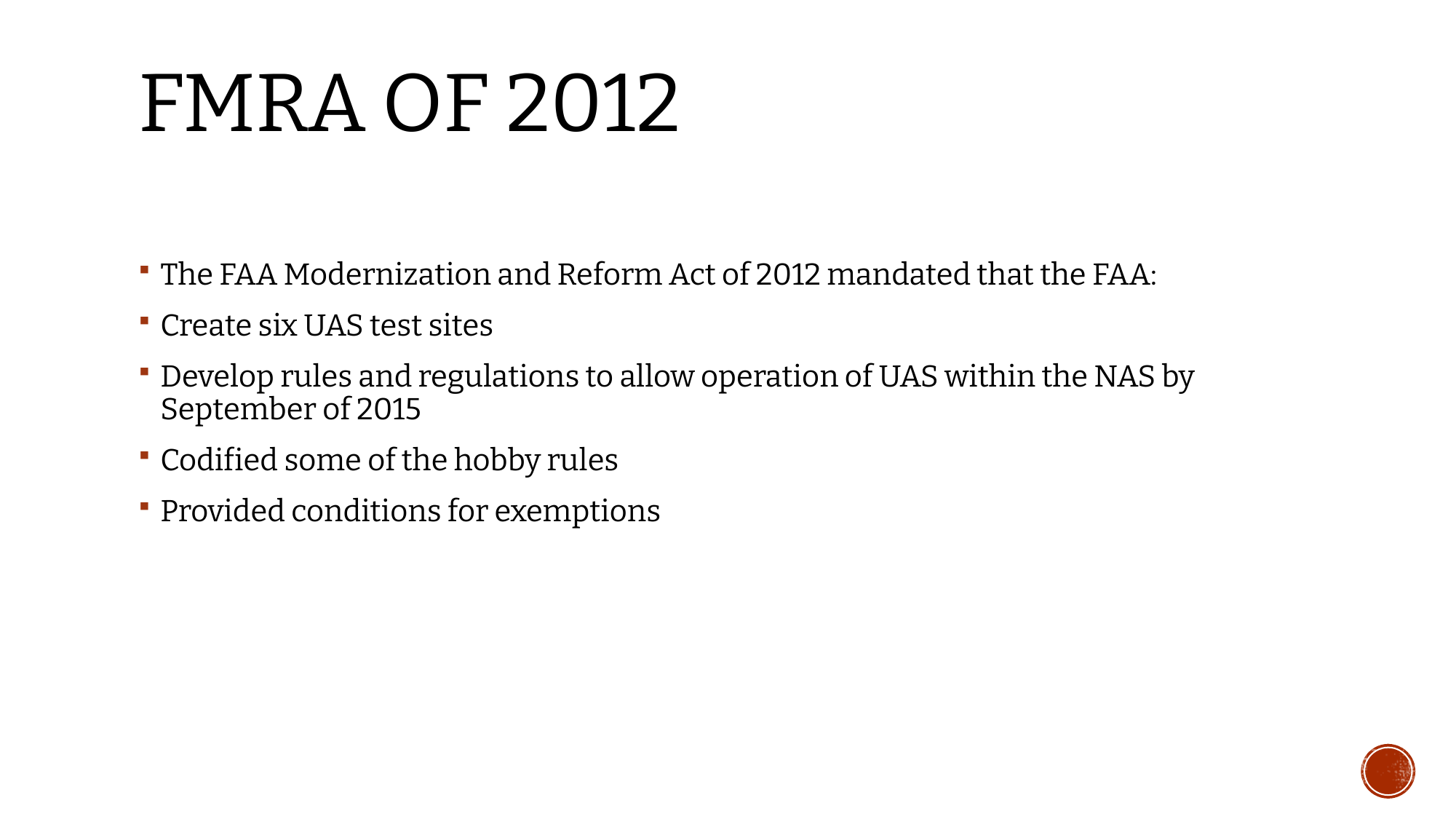

# FMRA of 2012
The FAA Modernization and Reform Act of 2012 mandated that the FAA:
Create six UAS test sites
Develop rules and regulations to allow operation of UAS within the NAS by September of 2015
Codified some of the hobby rules
Provided conditions for exemptions